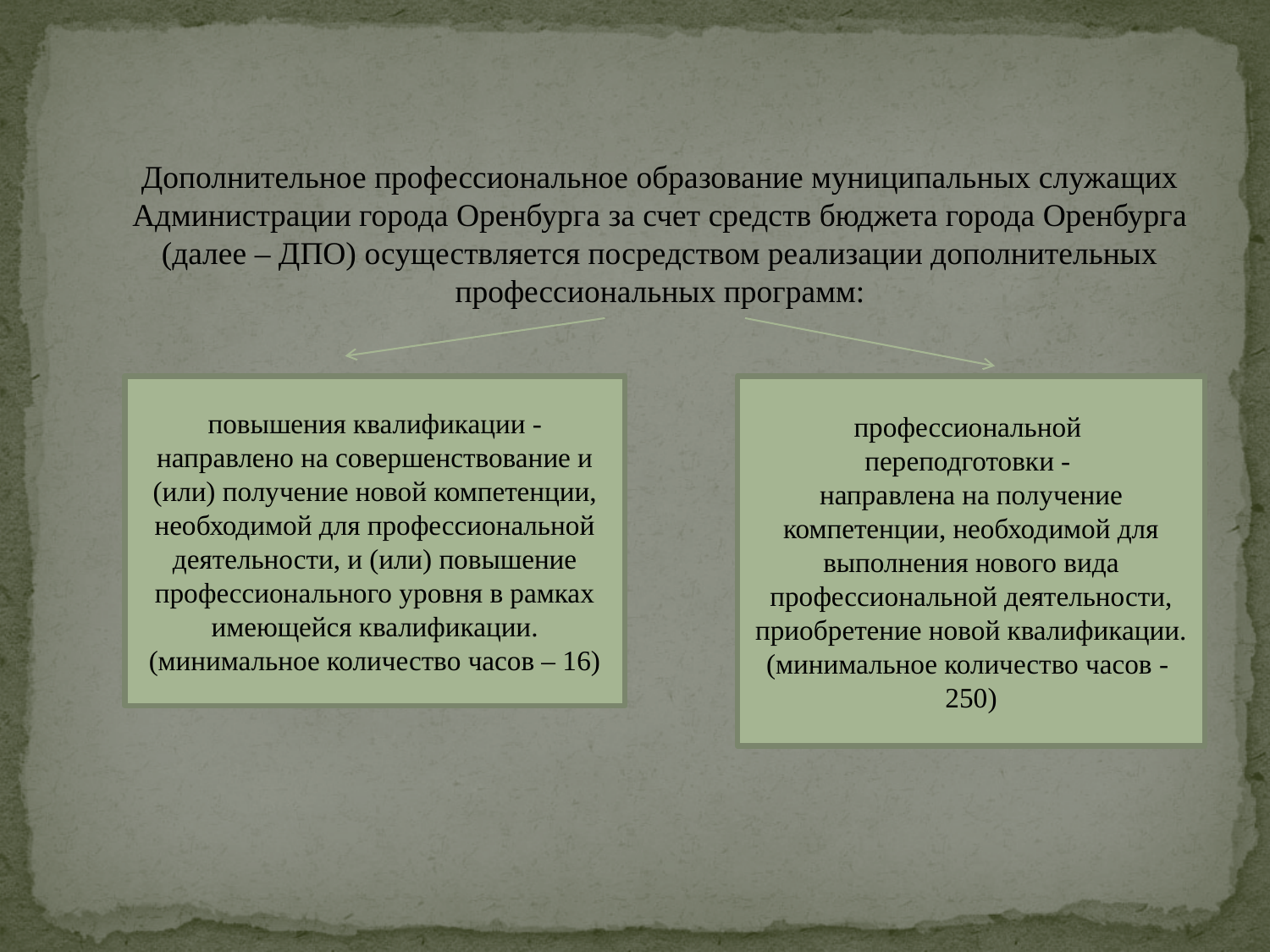

Дополнительное профессиональное образование муниципальных служащих Администрации города Оренбурга за счет средств бюджета города Оренбурга (далее – ДПО) осуществляется посредством реализации дополнительных профессиональных программ:
повышения квалификации - направлено на совершенствование и (или) получение новой компетенции, необходимой для профессиональной деятельности, и (или) повышение профессионального уровня в рамках имеющейся квалификации.
(минимальное количество часов – 16)
профессиональной
переподготовки -
направлена на получение компетенции, необходимой для выполнения нового вида профессиональной деятельности, приобретение новой квалификации.
(минимальное количество часов -  250)